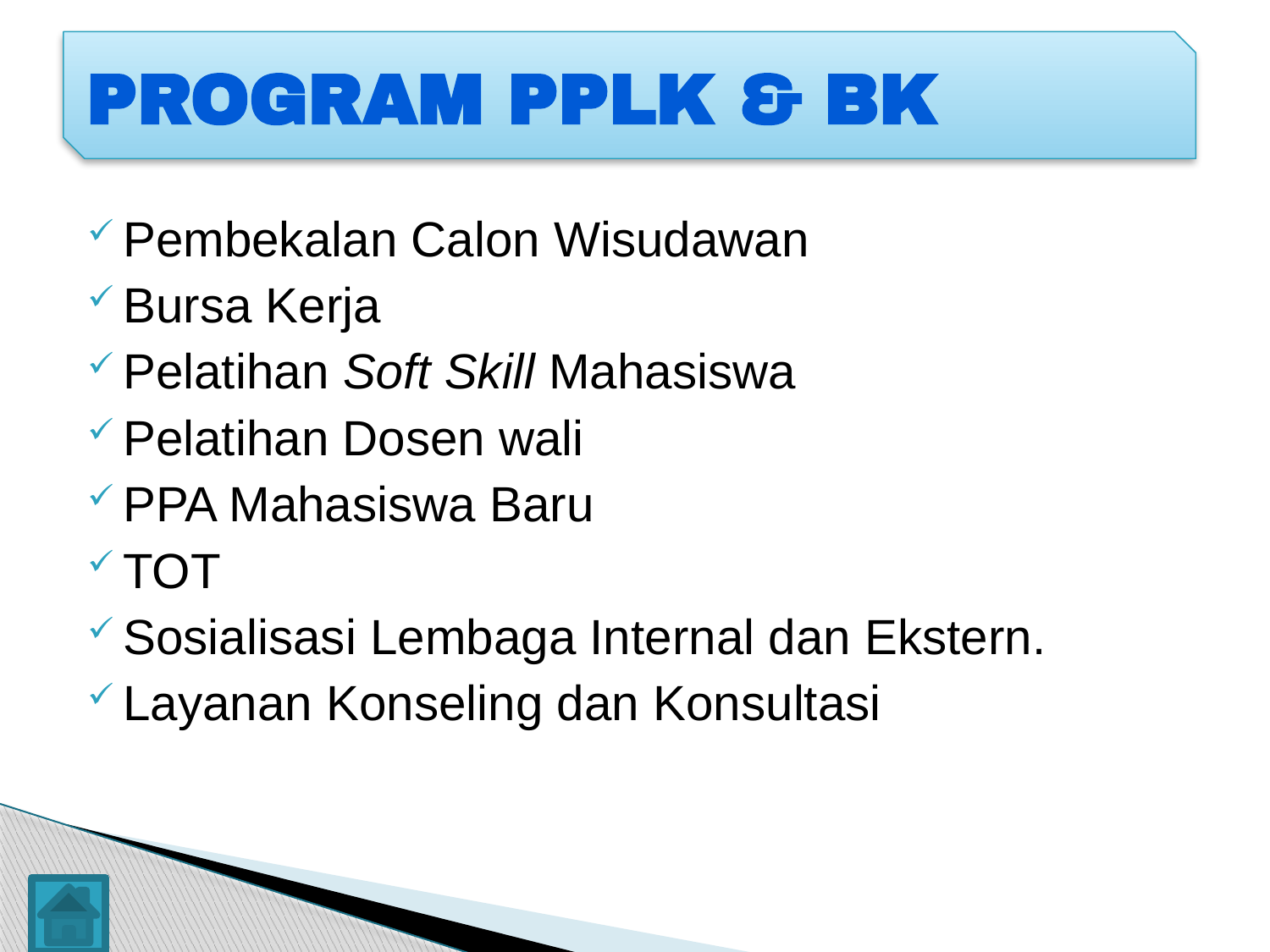

PROGRAM PPLK & BK

#
Pembekalan Calon Wisudawan
Bursa Kerja
Pelatihan Soft Skill Mahasiswa
Pelatihan Dosen wali
PPA Mahasiswa Baru
TOT
Sosialisasi Lembaga Internal dan Ekstern.
Layanan Konseling dan Konsultasi